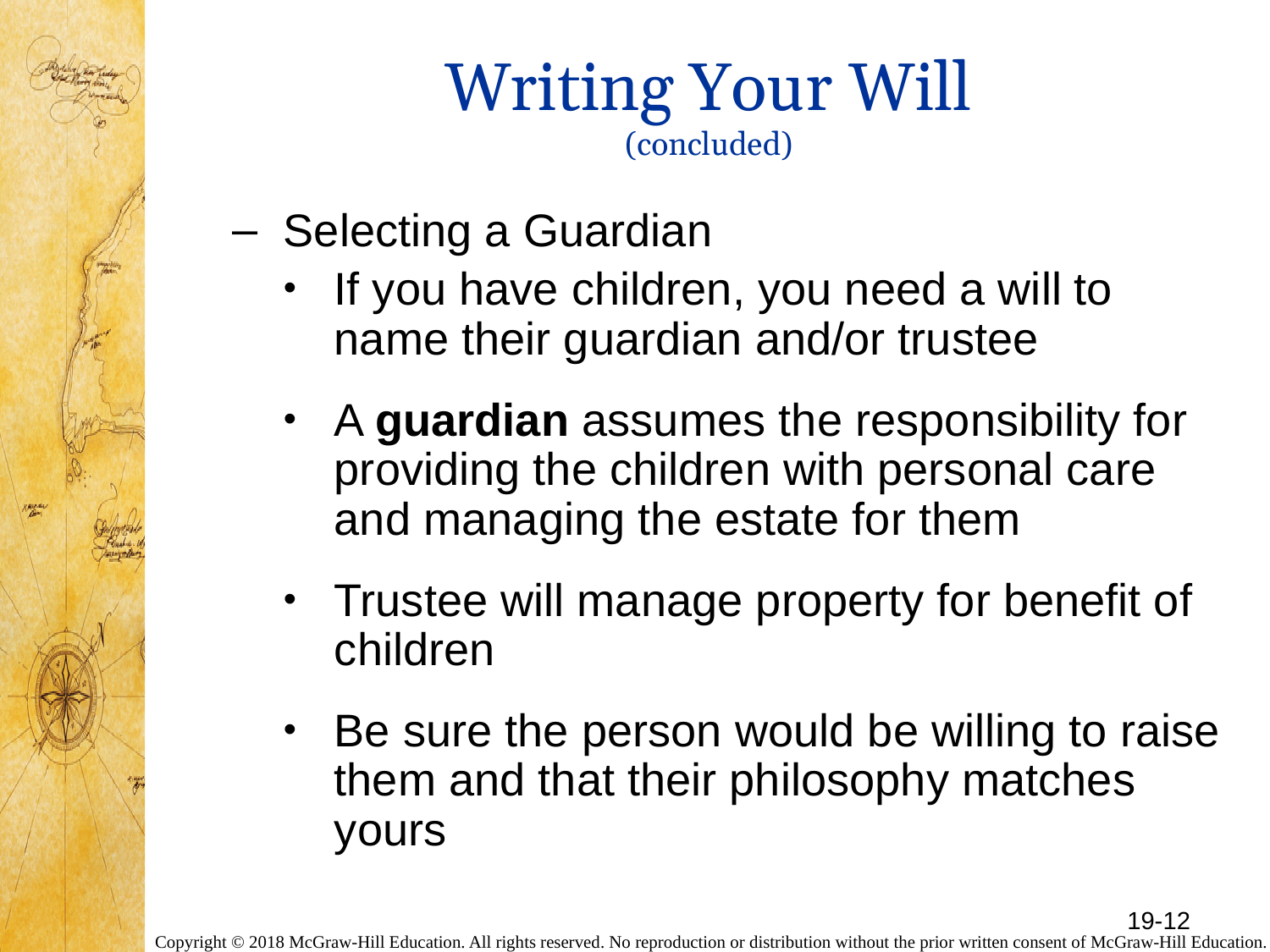

# Writing Your Will (concluded)
Selecting a Guardian
If you have children, you need a will to name their guardian and/or trustee

A guardian assumes the responsibility for providing the children with personal care and managing the estate for them

Trustee will manage property for benefit of children

Be sure the person would be willing to raise them and that their philosophy matches yours
19-12